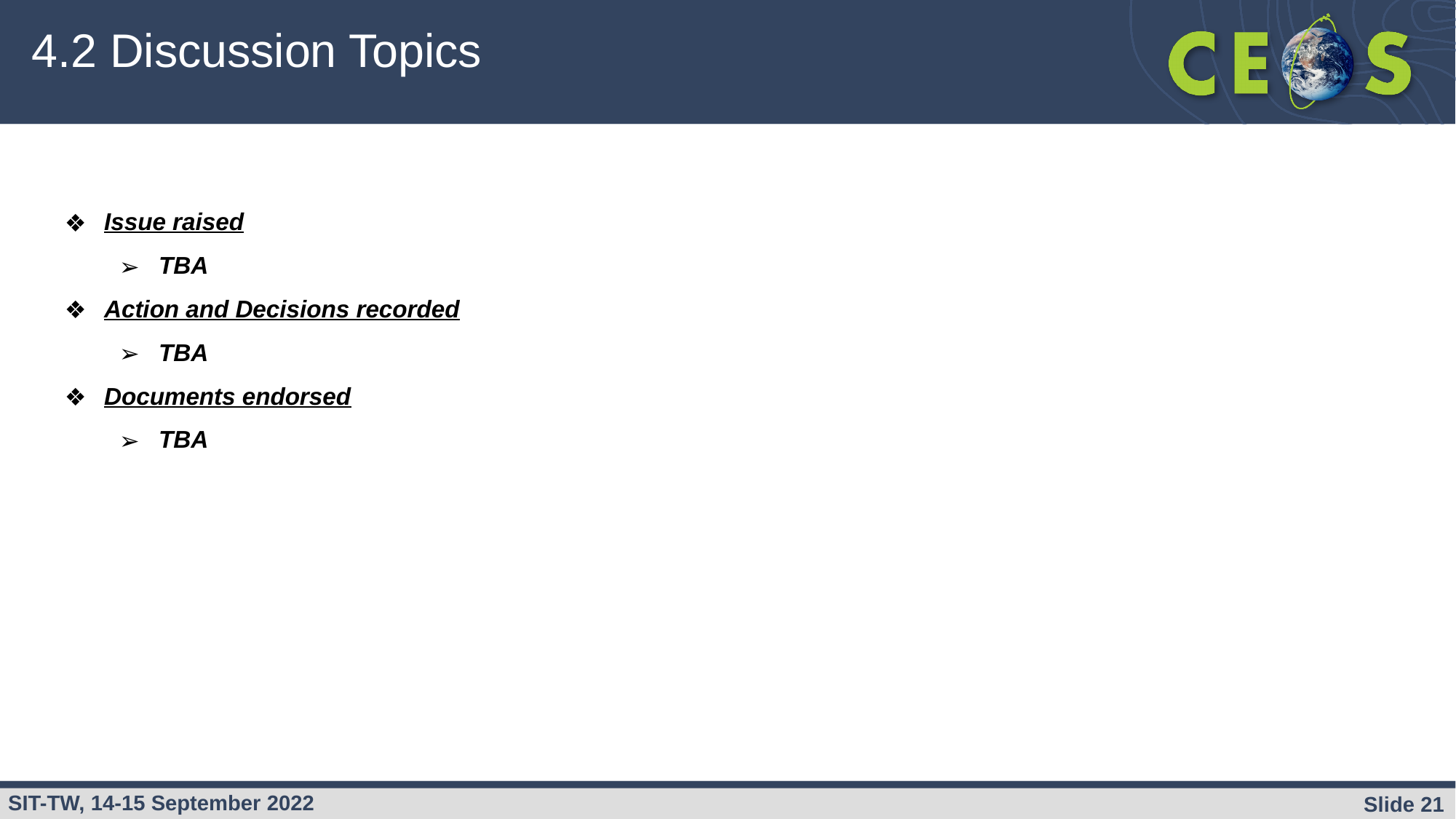

# 4.2 Discussion Topics

Issue raised
TBA
Action and Decisions recorded
TBA
Documents endorsed
TBA